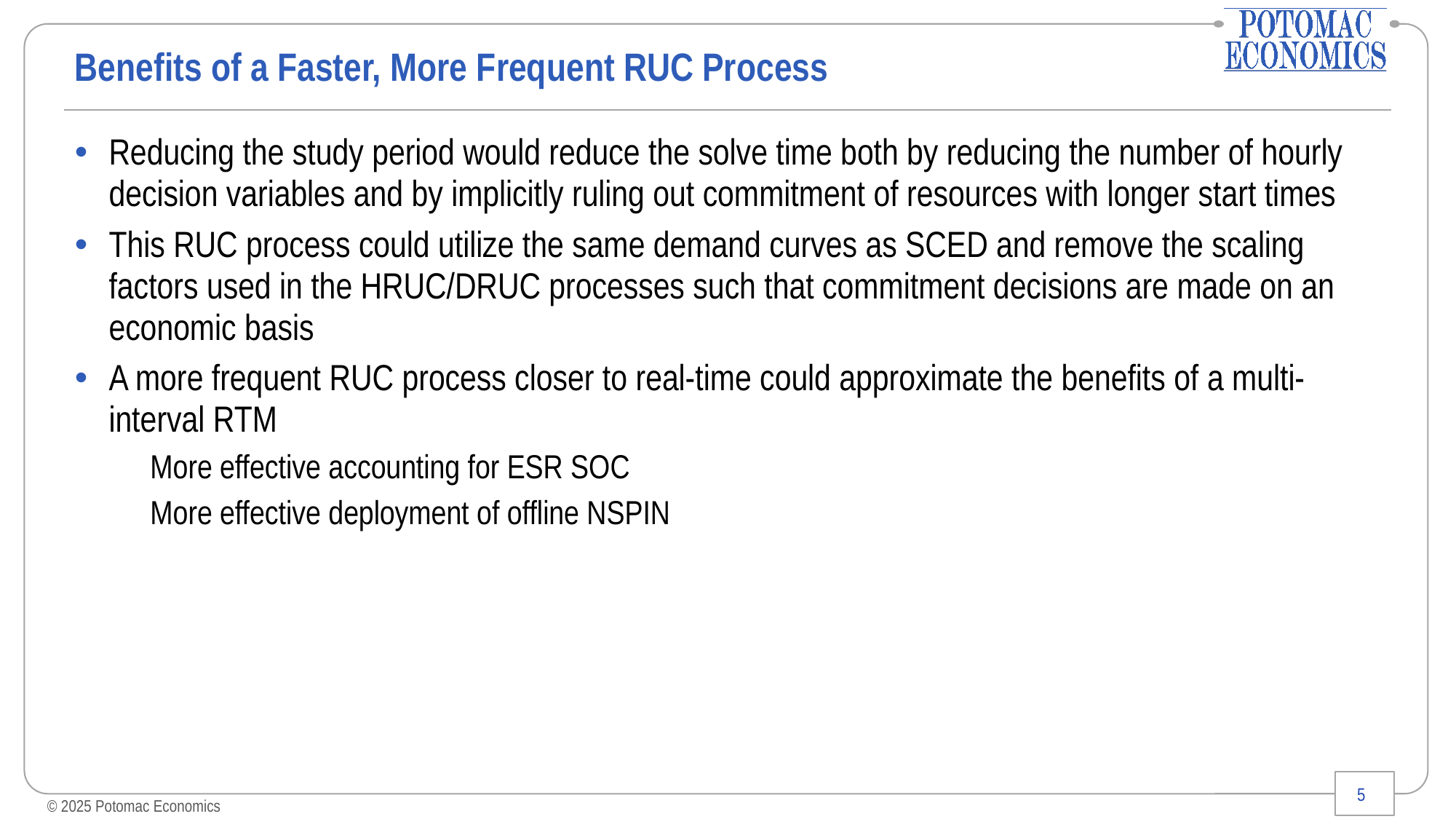

# Benefits of a Faster, More Frequent RUC Process
Reducing the study period would reduce the solve time both by reducing the number of hourly decision variables and by implicitly ruling out commitment of resources with longer start times
This RUC process could utilize the same demand curves as SCED and remove the scaling factors used in the HRUC/DRUC processes such that commitment decisions are made on an economic basis
A more frequent RUC process closer to real-time could approximate the benefits of a multi-interval RTM
More effective accounting for ESR SOC
More effective deployment of offline NSPIN